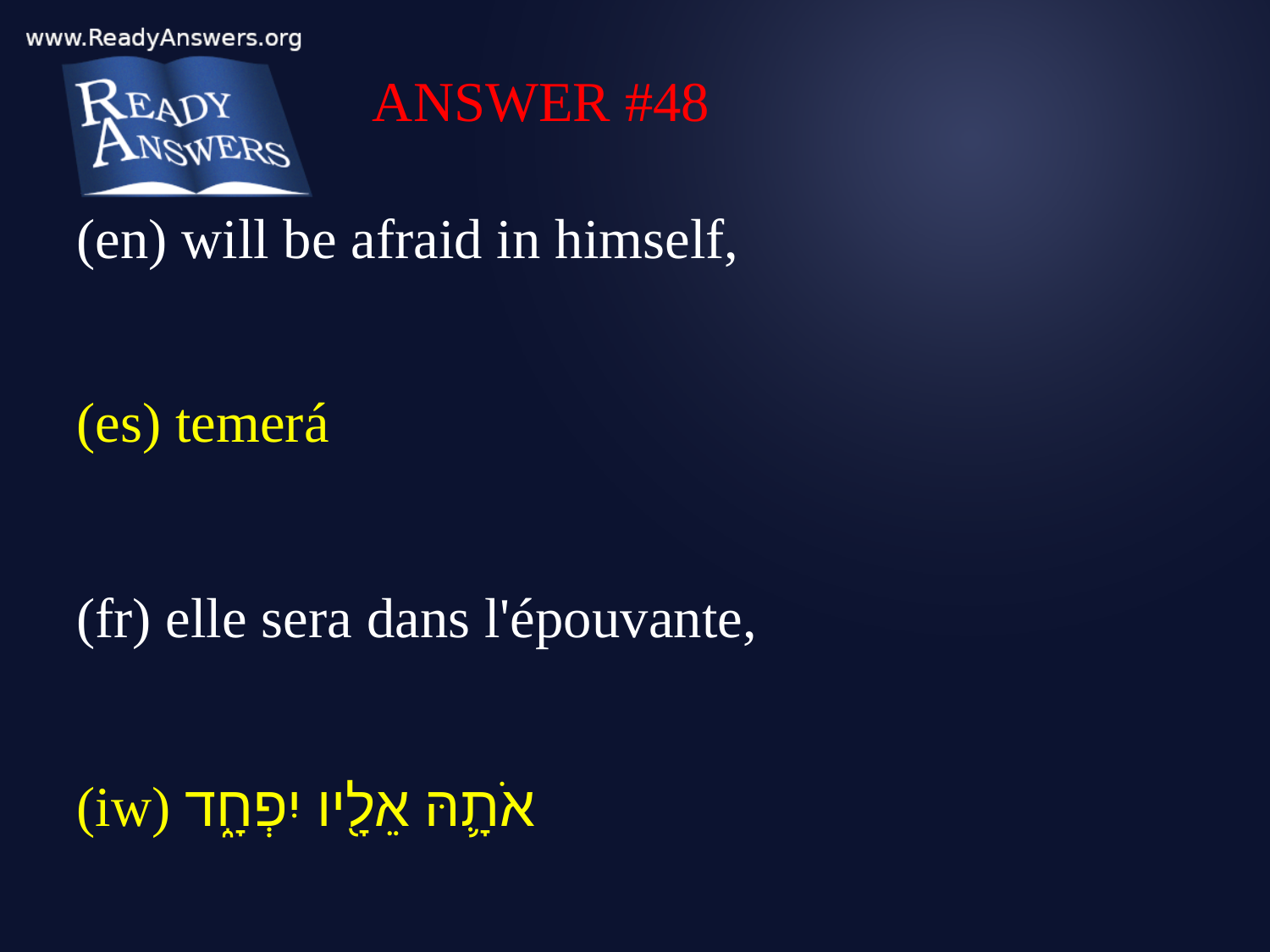

ANSWER #48
(en) will be afraid in himself,
(es) temerá
(fr) elle sera dans l'épouvante,
(iw) אֹתָ֛הּ אֵלָ֖יו יִפְחָ֑ד